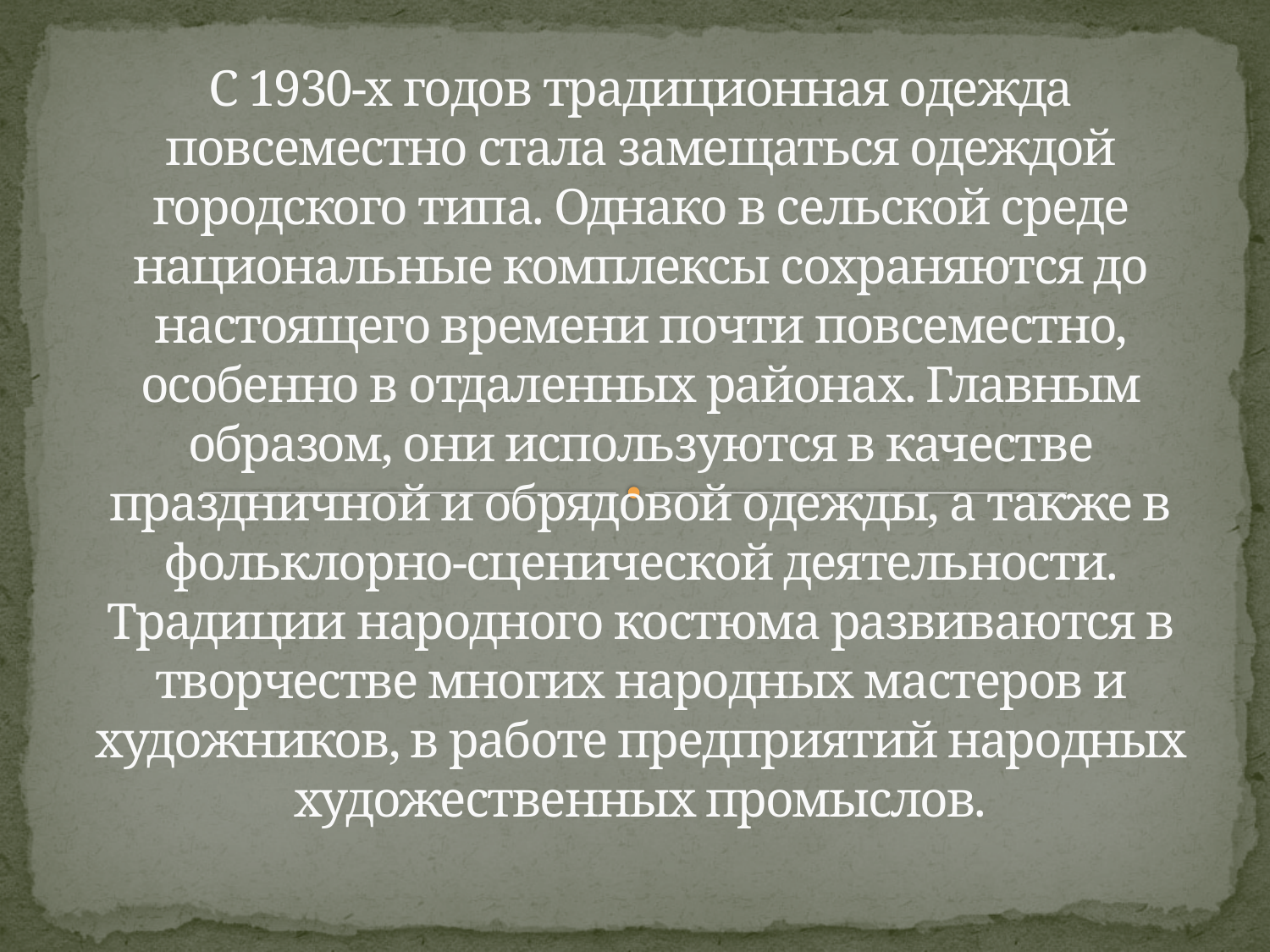

# С 1930-х годов традиционная одежда повсеместно стала замещаться одеждой городского типа. Однако в сельской среде национальные комплексы сохраняются до настоящего времени почти повсеместно, особенно в отдаленных районах. Главным образом, они используются в качестве праздничной и обрядовой одежды, а также в фольклорно-сценической деятельности. Традиции народного костюма развиваются в творчестве многих народных мастеров и художников, в работе предприятий народных художественных промыслов.